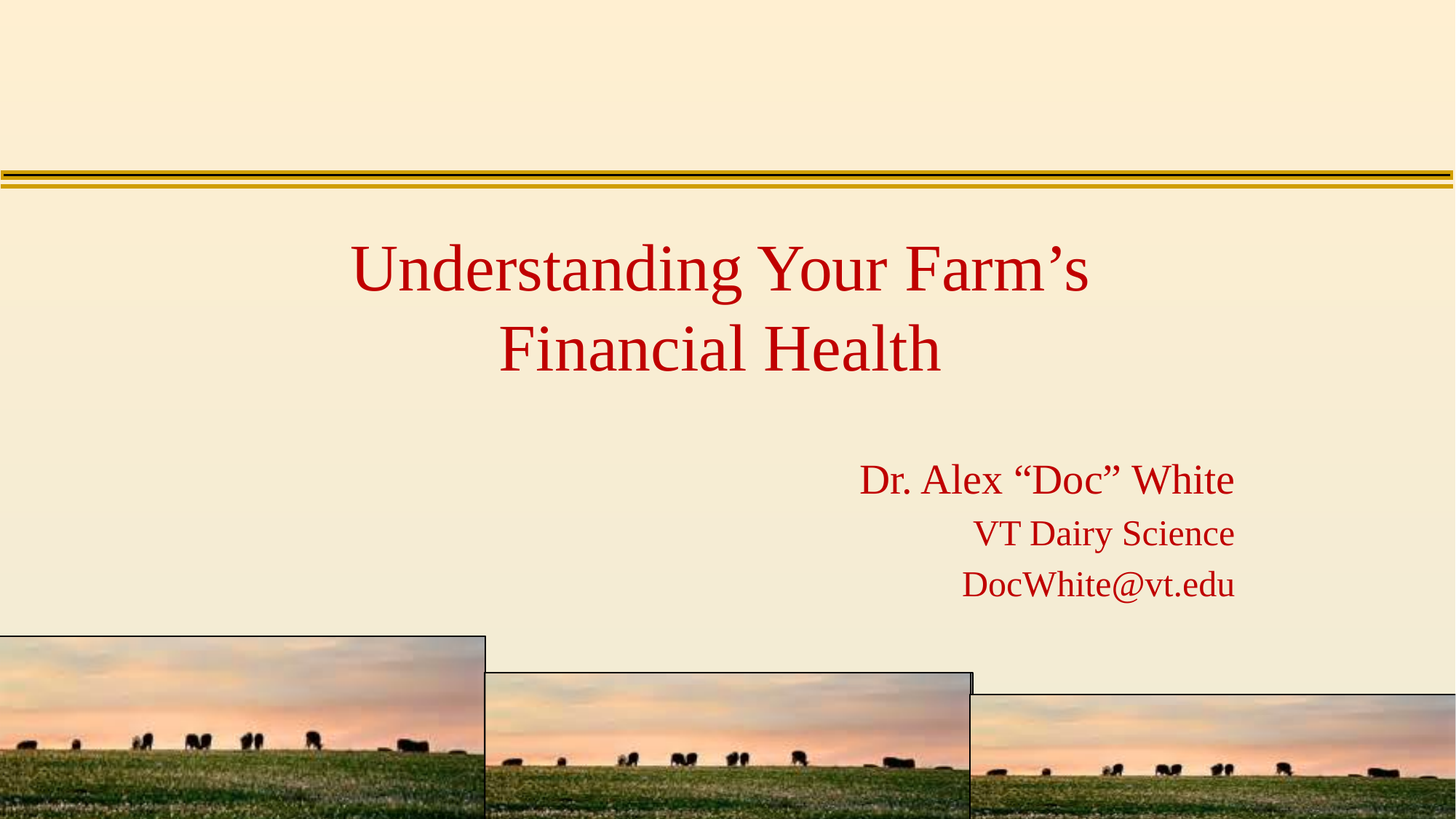

Understanding Your Farm’s Financial Health
Dr. Alex “Doc” White
VT Dairy Science
DocWhite@vt.edu